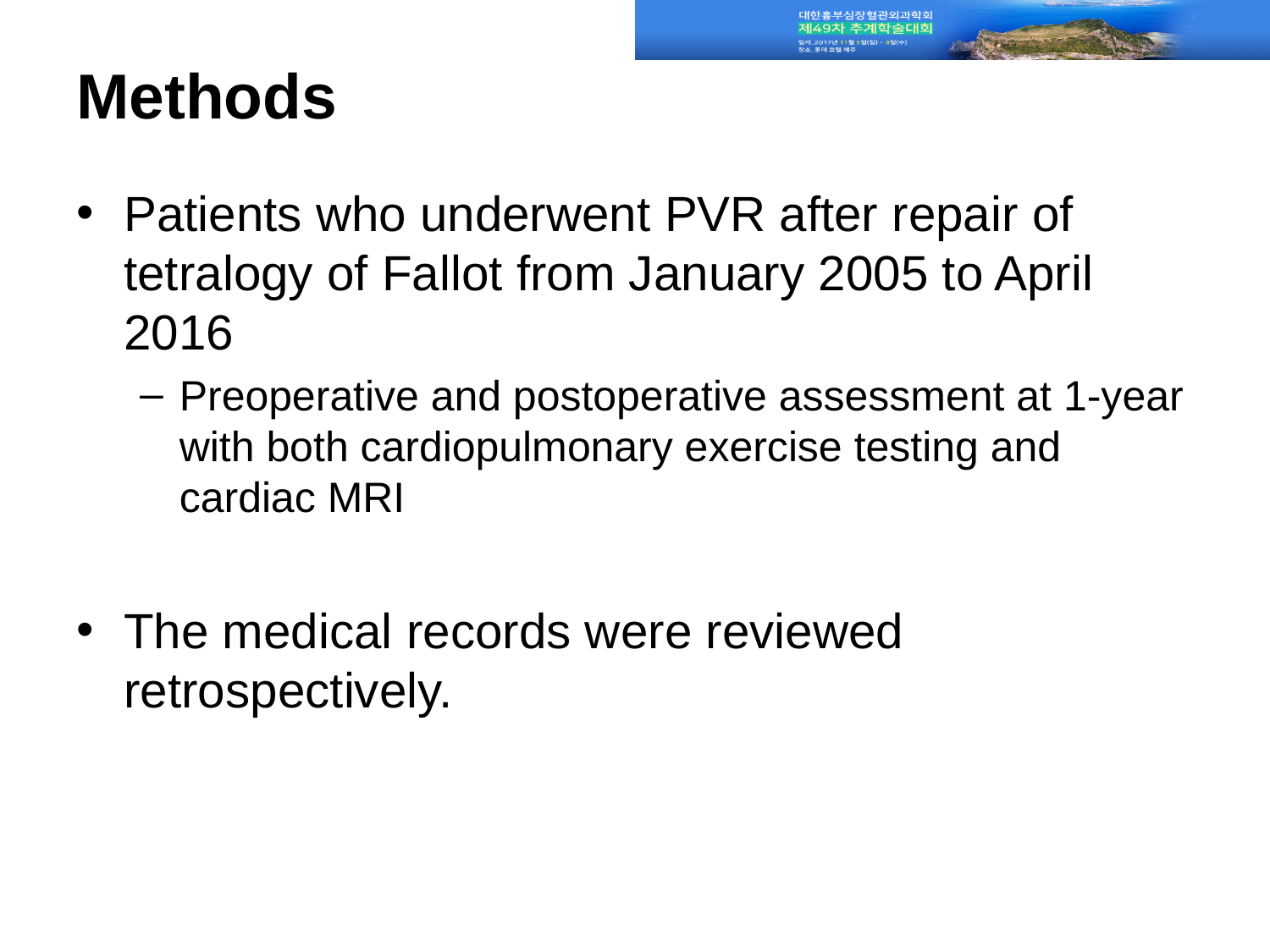

# Methods
Patients who underwent PVR after repair of tetralogy of Fallot from January 2005 to April 2016
Preoperative and postoperative assessment at 1-year with both cardiopulmonary exercise testing and cardiac MRI

The medical records were reviewed retrospectively.